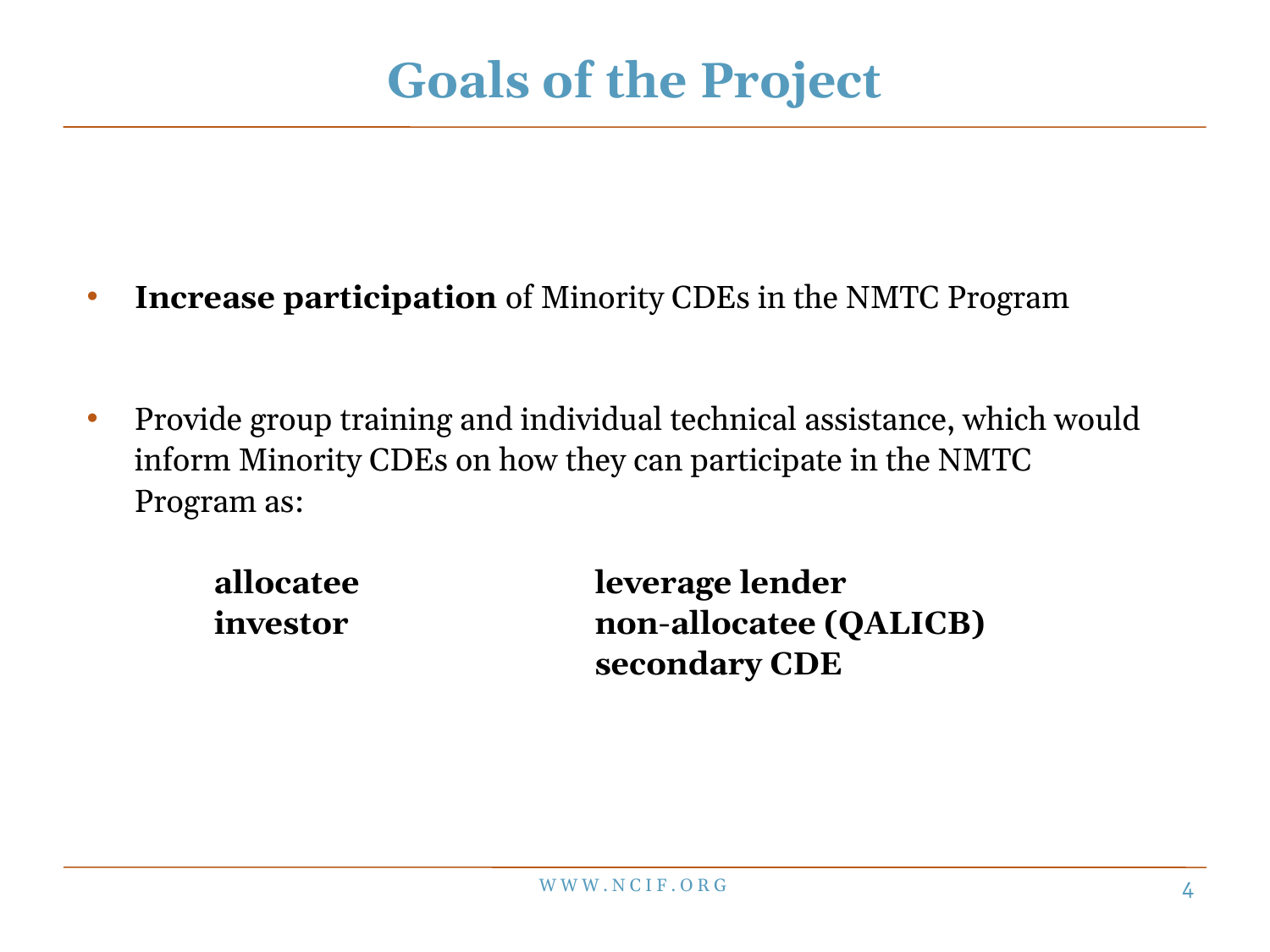

# Goals of the Project

Increase participation of Minority CDEs in the NMTC Program

Provide group training and individual technical assistance, which would inform Minority CDEs on how they can participate in the NMTC Program as:

	allocatee		leverage lender
	investor		non-allocatee (QALICB)
				secondary CDE

W W W . N C I F . O R G
4